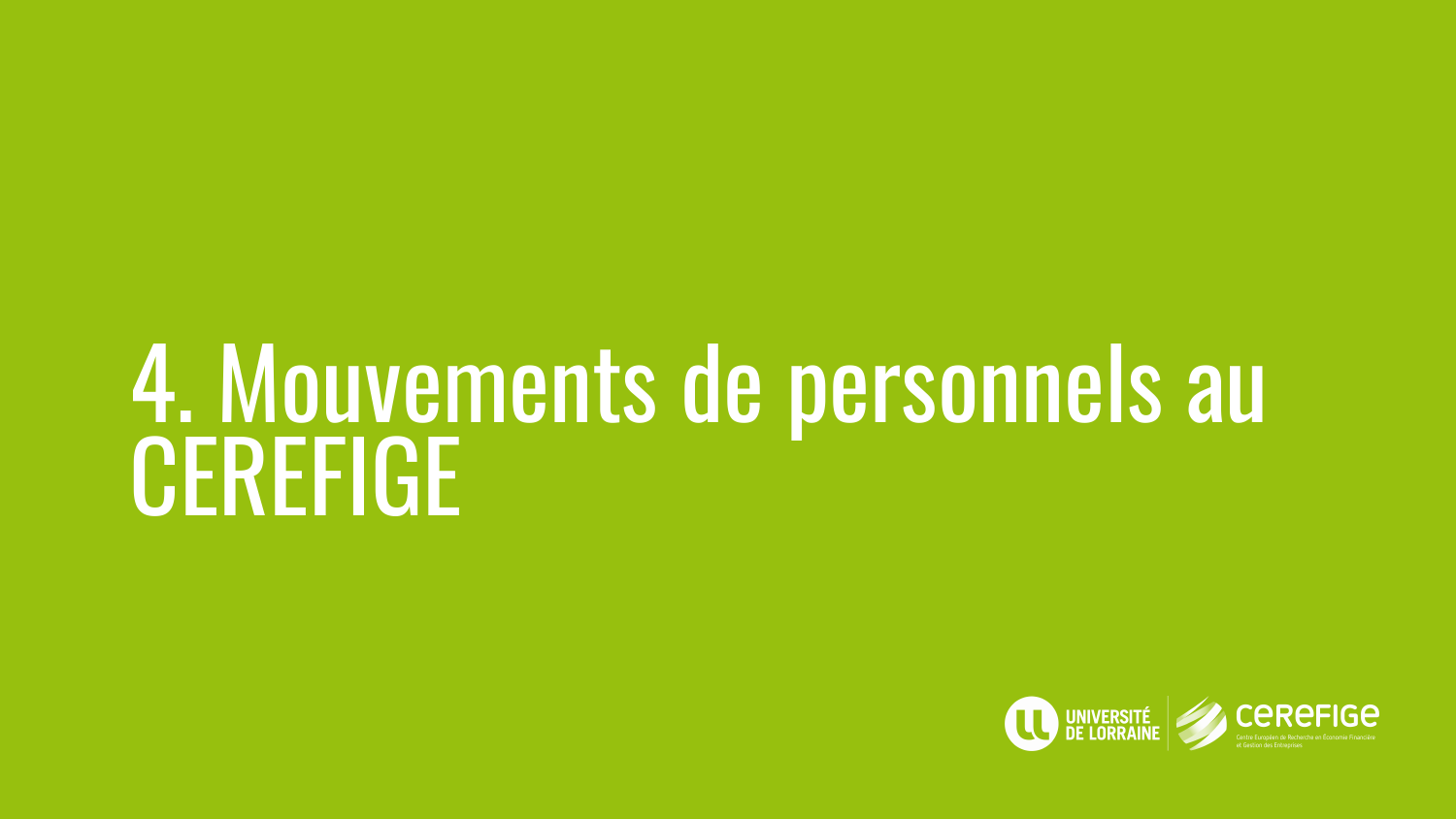

# 4. Mouvements de personnels au CEREFIGE